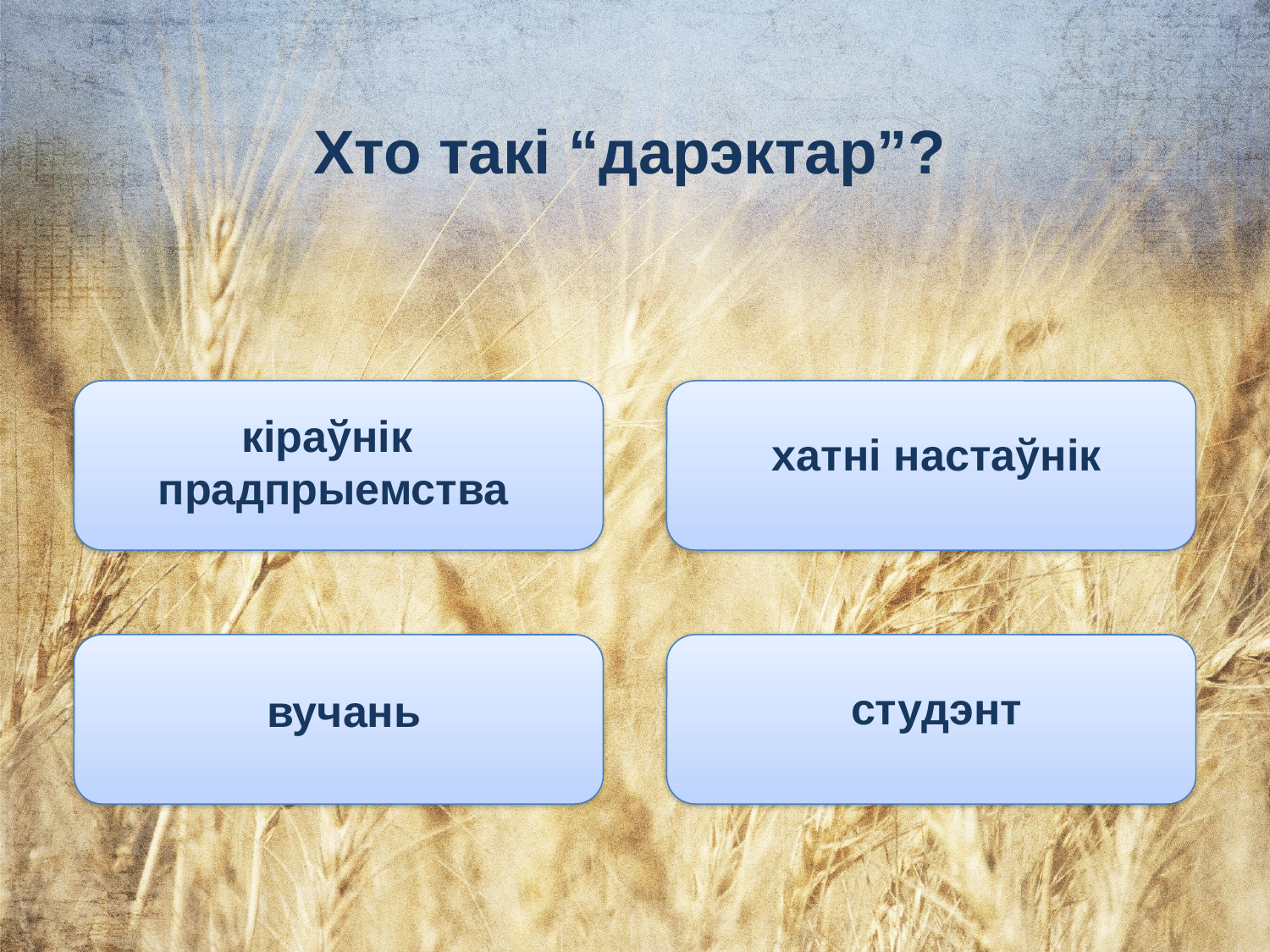

Хто такі “дарэктар”?

кіраўнік
прадпрыемства
хатні настаўнік

студэнт
вучань